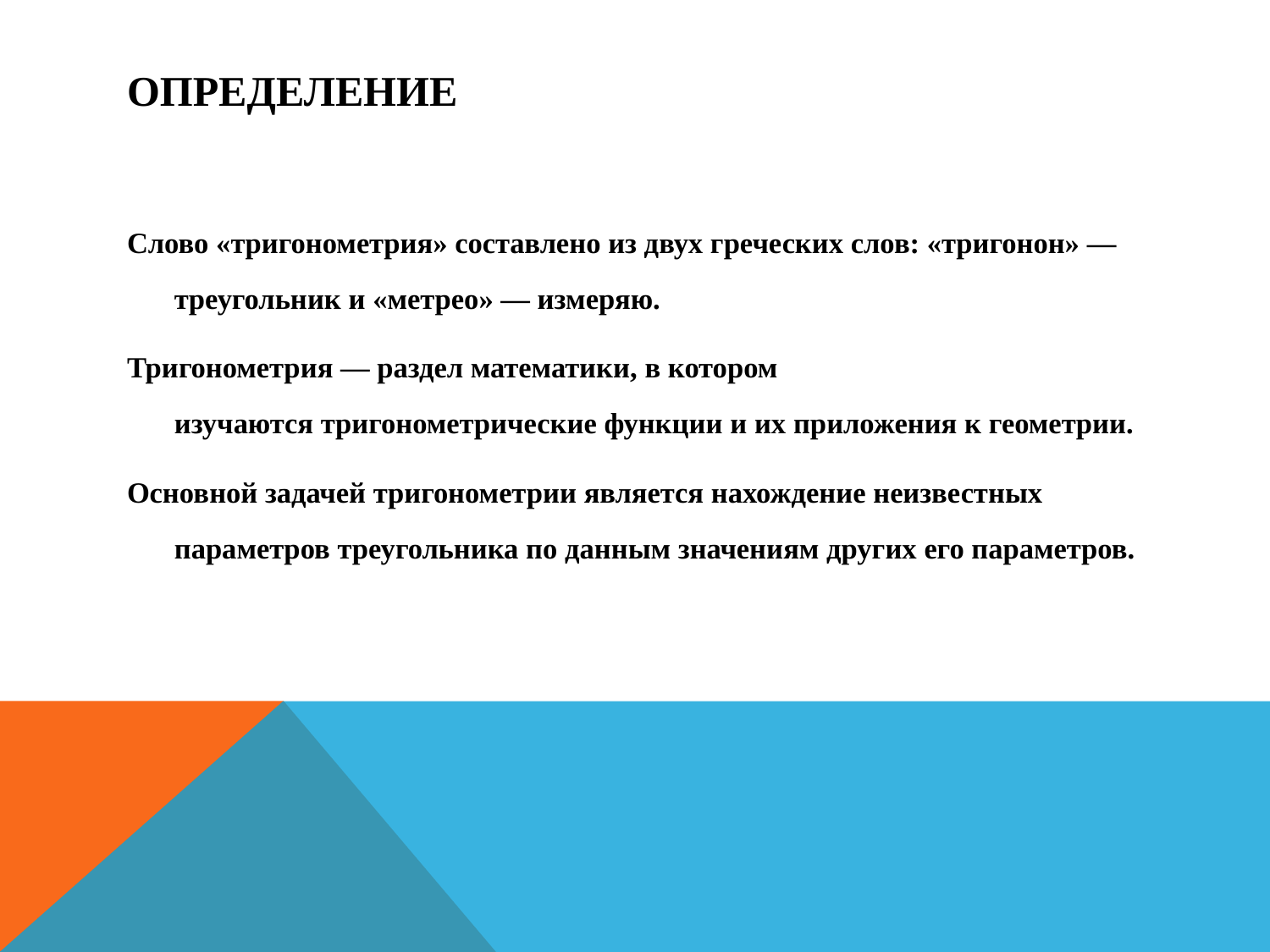

# Определение

Слово «тригонометрия» составлено из двух греческих слов: «тригонон» — треугольник и «метрео» — измеряю.
Тригонометрия — раздел математики, в котором изучаются тригонометрические функции и их приложения к геометрии.
Основной задачей тригонометрии является нахождение неизвестных параметров треугольника по данным значениям других его параметров.